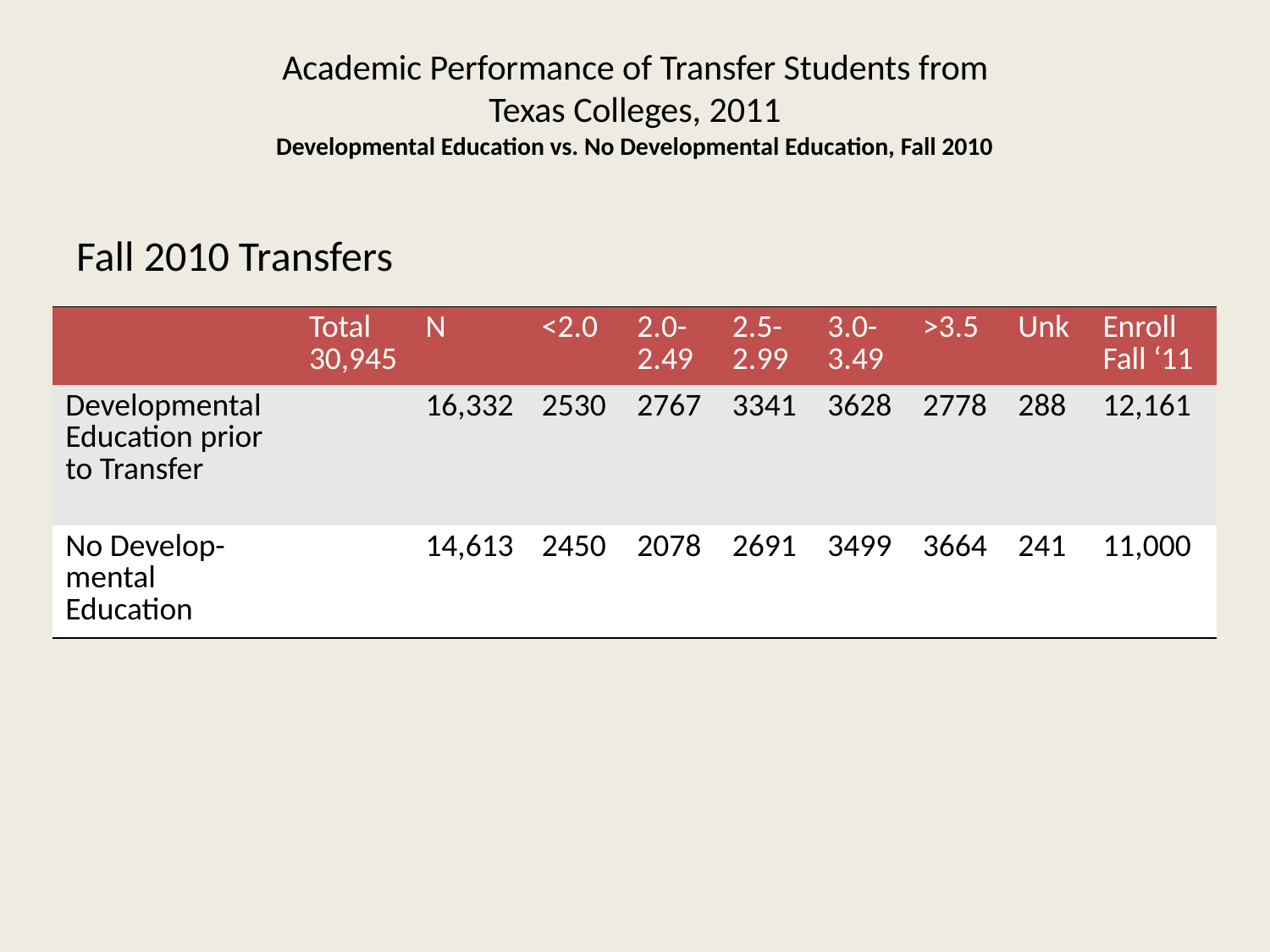

# Academic Performance of Transfer Students from Texas Colleges, 2011 Developmental Education vs. No Developmental Education, Fall 2010
Fall 2010 Transfers
|  | Total 30,945 | N | <2.0 | 2.0-2.49 | 2.5-2.99 | 3.0-3.49 | >3.5 | Unk | Enroll Fall ‘11 |
| --- | --- | --- | --- | --- | --- | --- | --- | --- | --- |
| Developmental Education prior to Transfer |  | 16,332 | 2530 | 2767 | 3341 | 3628 | 2778 | 288 | 12,161 |
| No Develop- mental Education |  | 14,613 | 2450 | 2078 | 2691 | 3499 | 3664 | 241 | 11,000 |